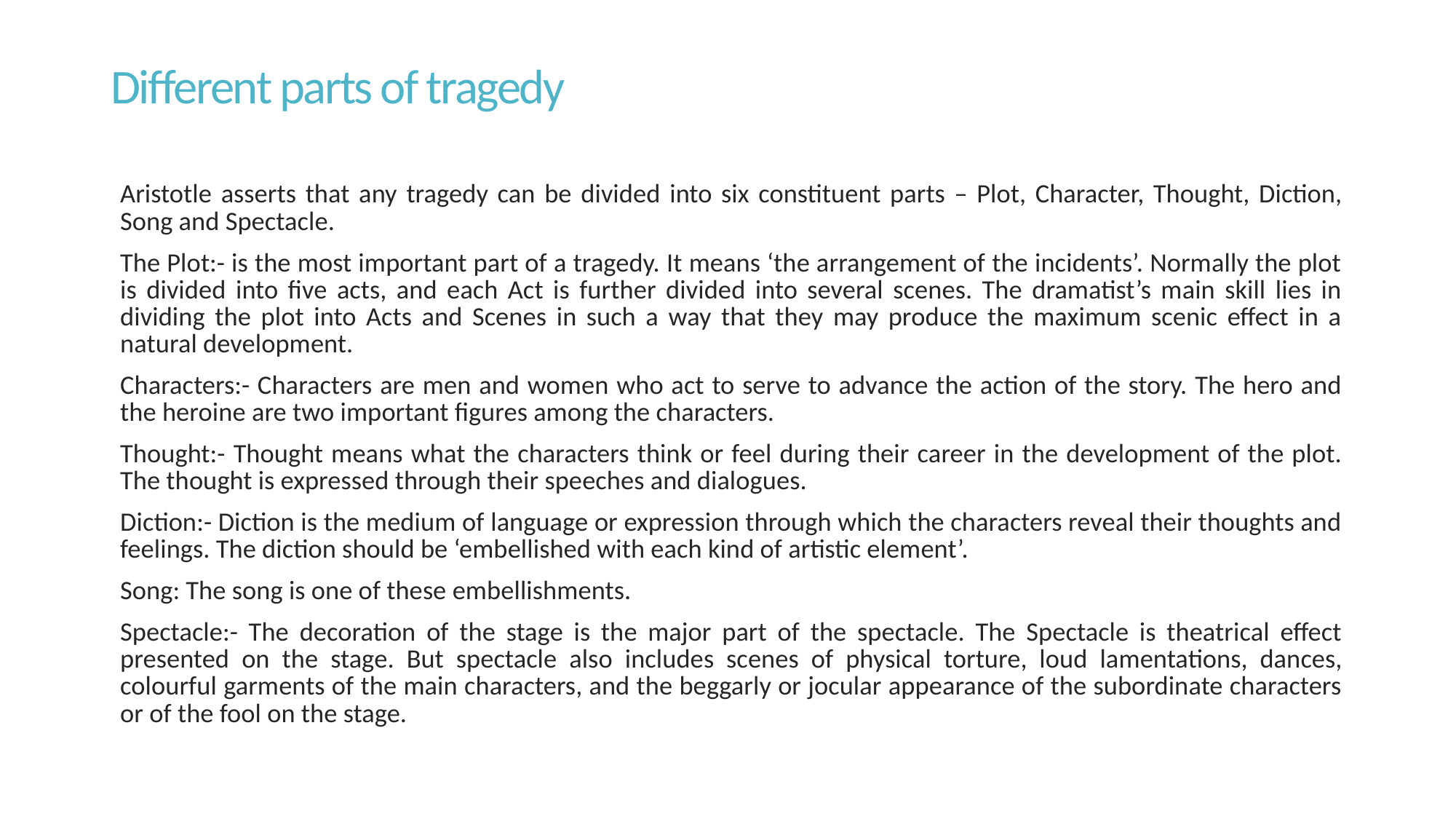

# Different parts of tragedy
Aristotle asserts that any tragedy can be divided into six constituent parts – Plot, Character, Thought, Diction, Song and Spectacle.
The Plot:- is the most important part of a tragedy. It means ‘the arrangement of the incidents’. Normally the plot is divided into five acts, and each Act is further divided into several scenes. The dramatist’s main skill lies in dividing the plot into Acts and Scenes in such a way that they may produce the maximum scenic effect in a natural development.
Characters:- Characters are men and women who act to serve to advance the action of the story. The hero and the heroine are two important figures among the characters.
Thought:- Thought means what the characters think or feel during their career in the development of the plot. The thought is expressed through their speeches and dialogues.
Diction:- Diction is the medium of language or expression through which the characters reveal their thoughts and feelings. The diction should be ‘embellished with each kind of artistic element’.
Song: The song is one of these embellishments.
Spectacle:- The decoration of the stage is the major part of the spectacle. The Spectacle is theatrical effect presented on the stage. But spectacle also includes scenes of physical torture, loud lamentations, dances, colourful garments of the main characters, and the beggarly or jocular appearance of the subordinate characters or of the fool on the stage.